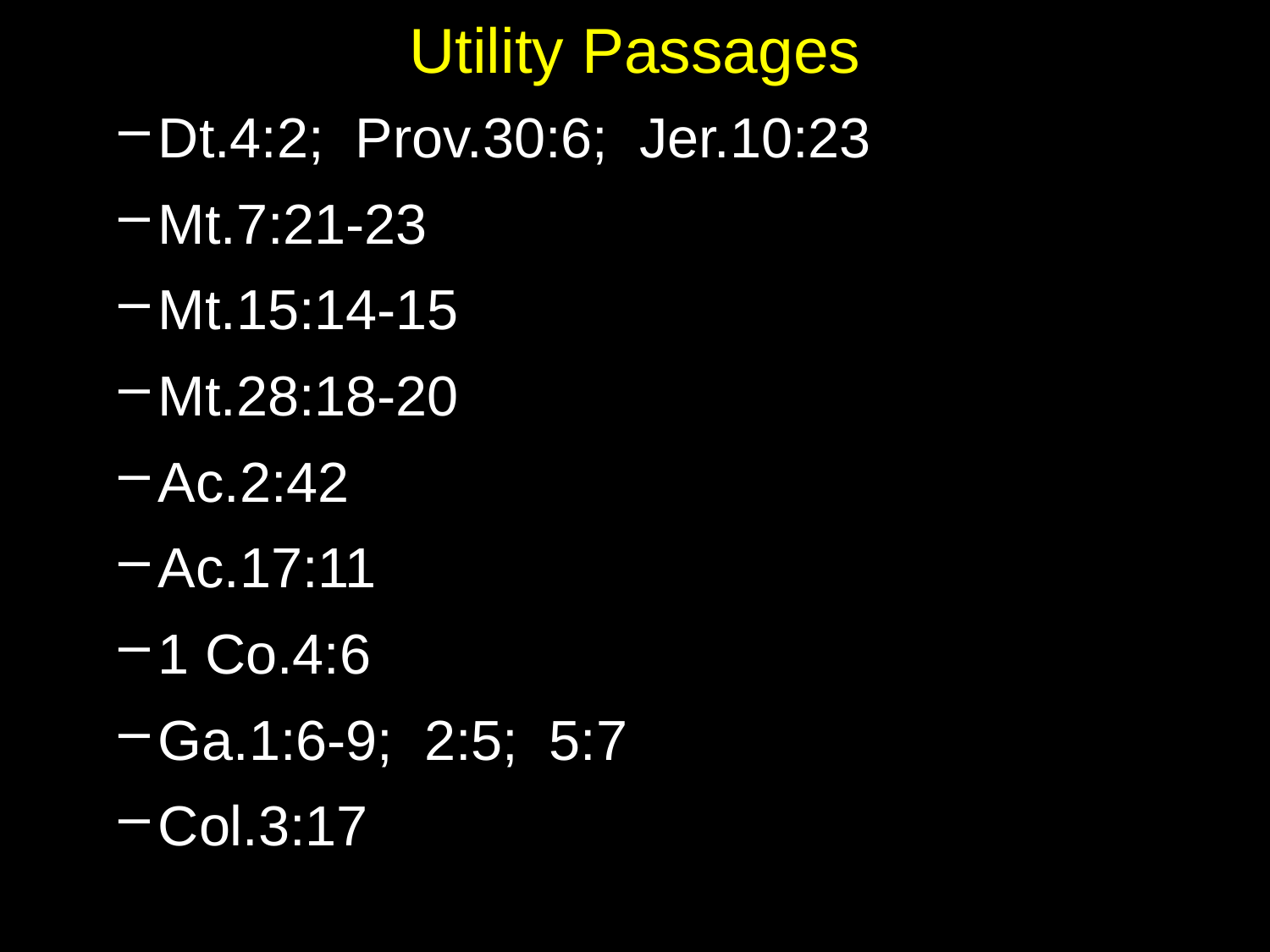

# Utility Passages
Dt.4:2;  Prov.30:6;  Jer.10:23
Mt.7:21-23
Mt.15:14-15
Mt.28:18-20
Ac.2:42
Ac.17:11
1 Co.4:6
Ga.1:6-9;  2:5;  5:7
Col.3:17